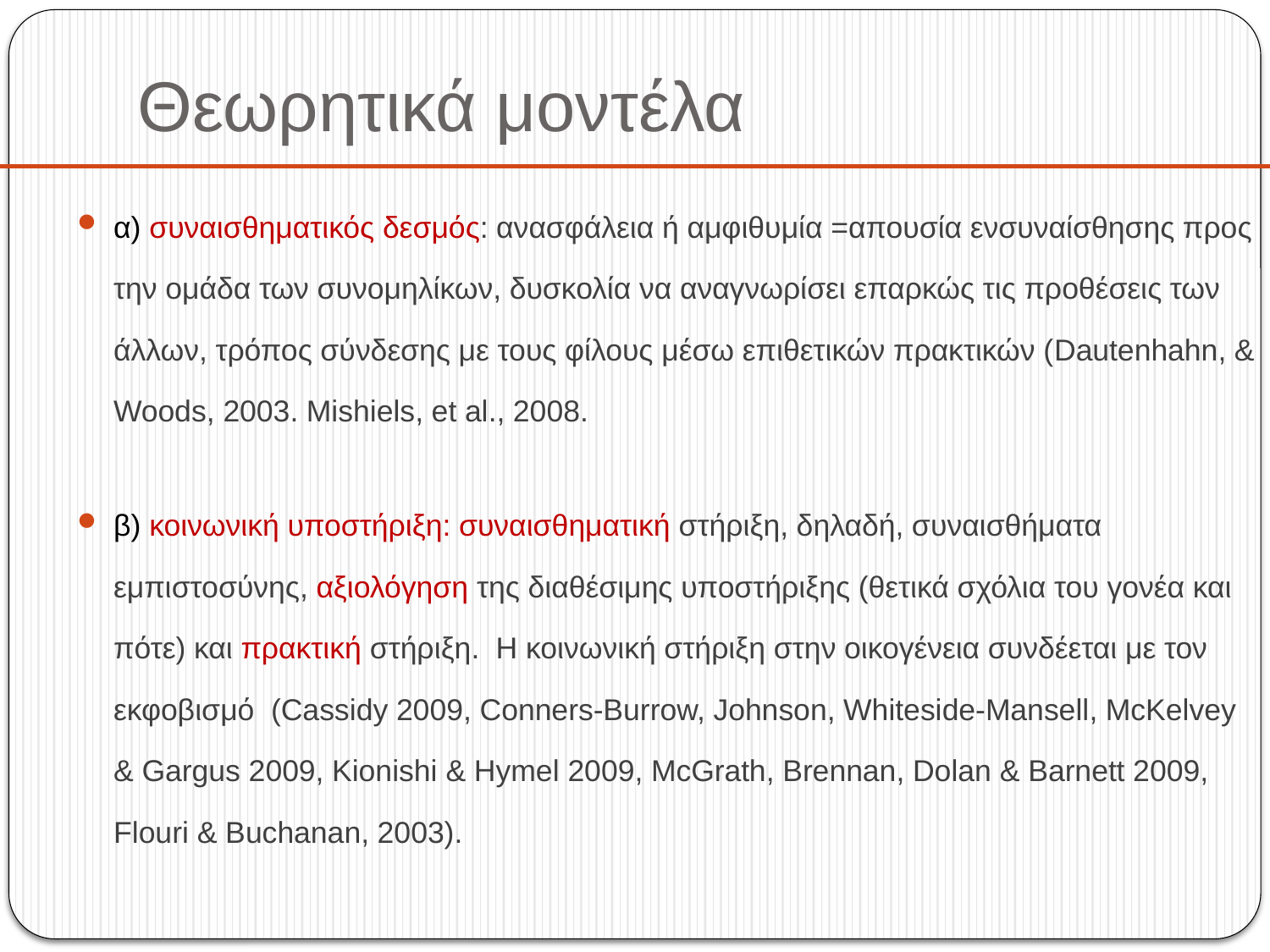

# Θεωρητικά μοντέλα
α) συναισθηματικός δεσμός: ανασφάλεια ή αμφιθυμία =απουσία ενσυναίσθησης προς την ομάδα των συνομηλίκων, δυσκολία να αναγνωρίσει επαρκώς τις προθέσεις των άλλων, τρόπος σύνδεσης με τους φίλους μέσω επιθετικών πρακτικών (Dautenhahn, & Woods, 2003. Mishiels, et al., 2008.

β) κοινωνική υποστήριξη: συναισθηματική στήριξη, δηλαδή, συναισθήματα εμπιστοσύνης, αξιολόγηση της διαθέσιμης υποστήριξης (θετικά σχόλια του γονέα και πότε) και πρακτική στήριξη.  Η κοινωνική στήριξη στην οικογένεια συνδέεται με τον εκφοβισμό  (Cassidy 2009, Conners-Burrow, Johnson, Whiteside-Mansell, McKelvey & Gargus 2009, Kionishi & Hymel 2009, McGrath, Brennan, Dolan & Barnett 2009, Flouri & Buchanan, 2003).